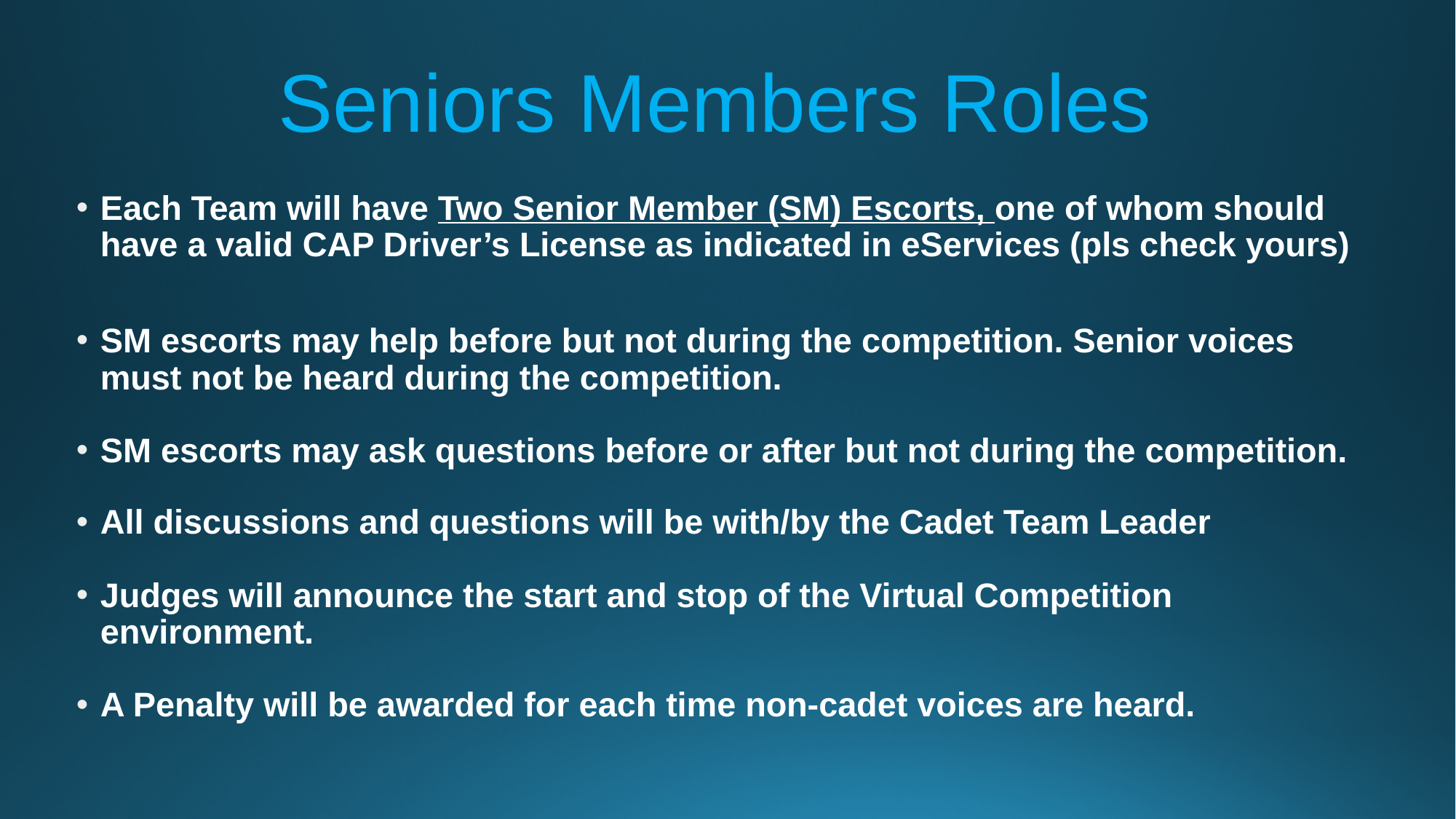

# Seniors Members Roles
Each Team will have Two Senior Member (SM) Escorts, one of whom should have a valid CAP Driver’s License as indicated in eServices (pls check yours)

SM escorts may help before but not during the competition. Senior voices must not be heard during the competition.

SM escorts may ask questions before or after but not during the competition.

All discussions and questions will be with/by the Cadet Team Leader

Judges will announce the start and stop of the Virtual Competition environment.

A Penalty will be awarded for each time non-cadet voices are heard.